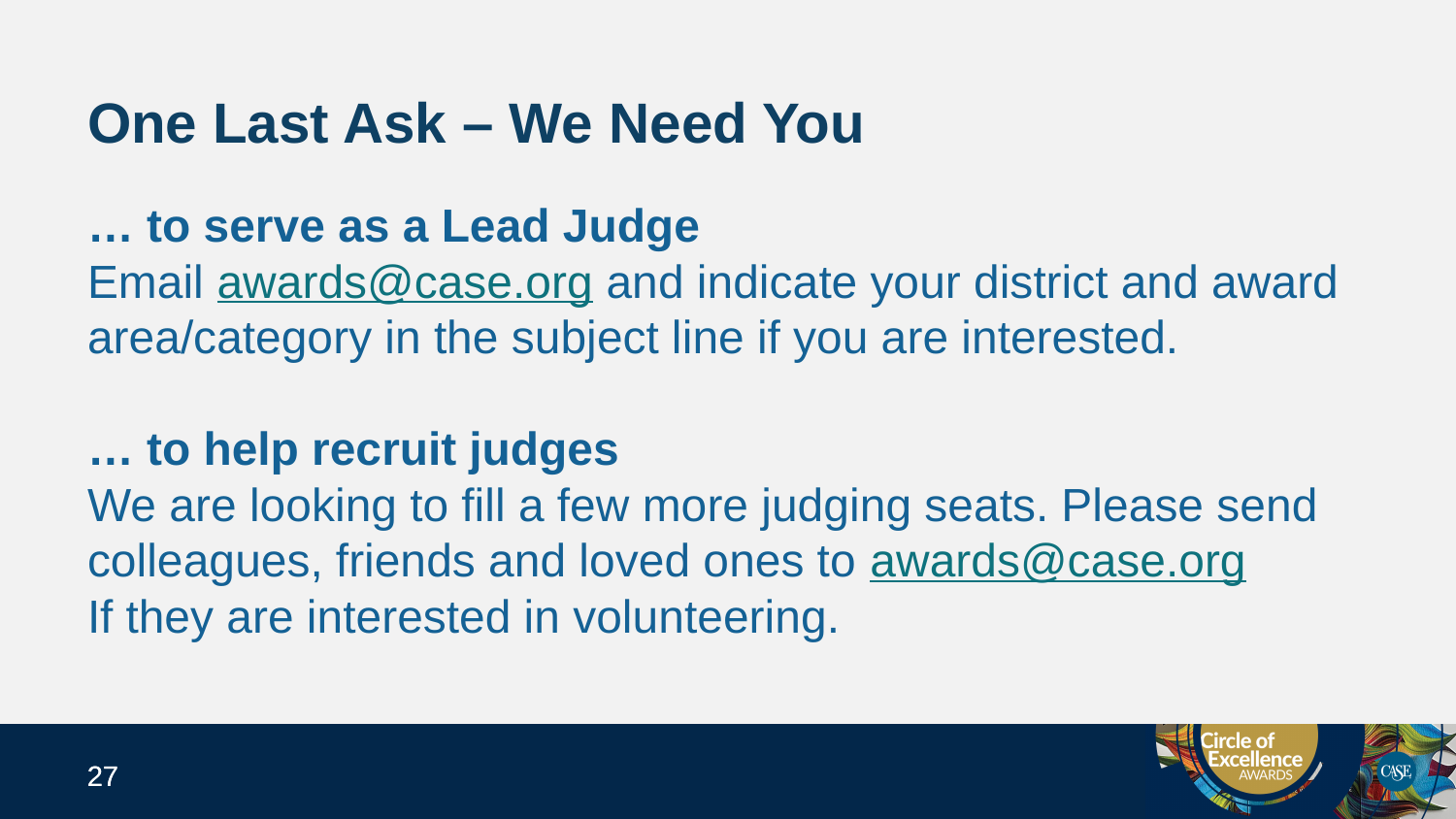

# One Last Ask – We Need You
… to serve as a Lead Judge
Email awards@case.org and indicate your district and award area/category in the subject line if you are interested.

… to help recruit judges
We are looking to fill a few more judging seats. Please send colleagues, friends and loved ones to awards@case.org
If they are interested in volunteering.